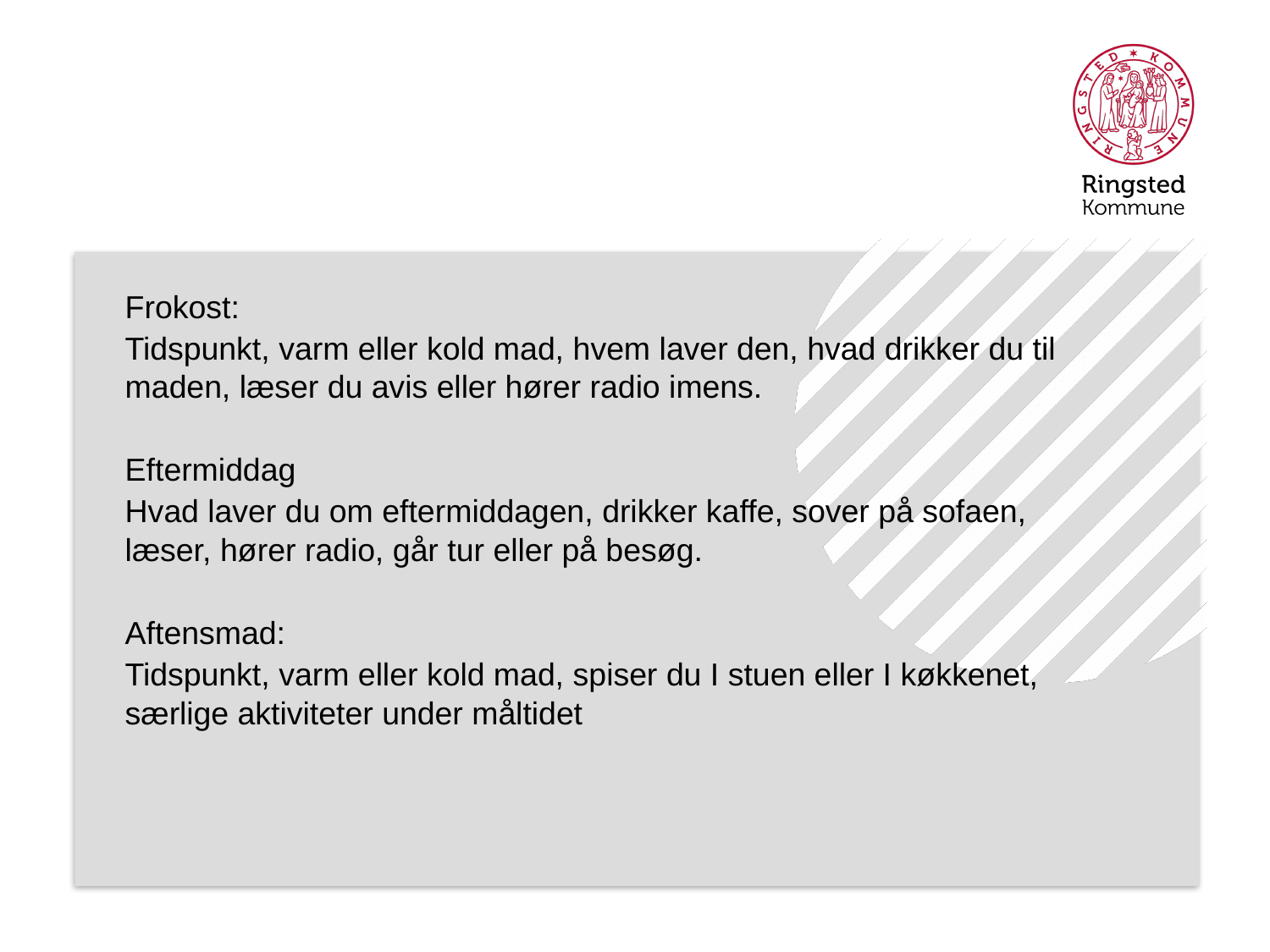

#
Frokost:
Tidspunkt, varm eller kold mad, hvem laver den, hvad drikker du til maden, læser du avis eller hører radio imens.

Eftermiddag
Hvad laver du om eftermiddagen, drikker kaffe, sover på sofaen, læser, hører radio, går tur eller på besøg.

Aftensmad:
Tidspunkt, varm eller kold mad, spiser du I stuen eller I køkkenet, særlige aktiviteter under måltidet